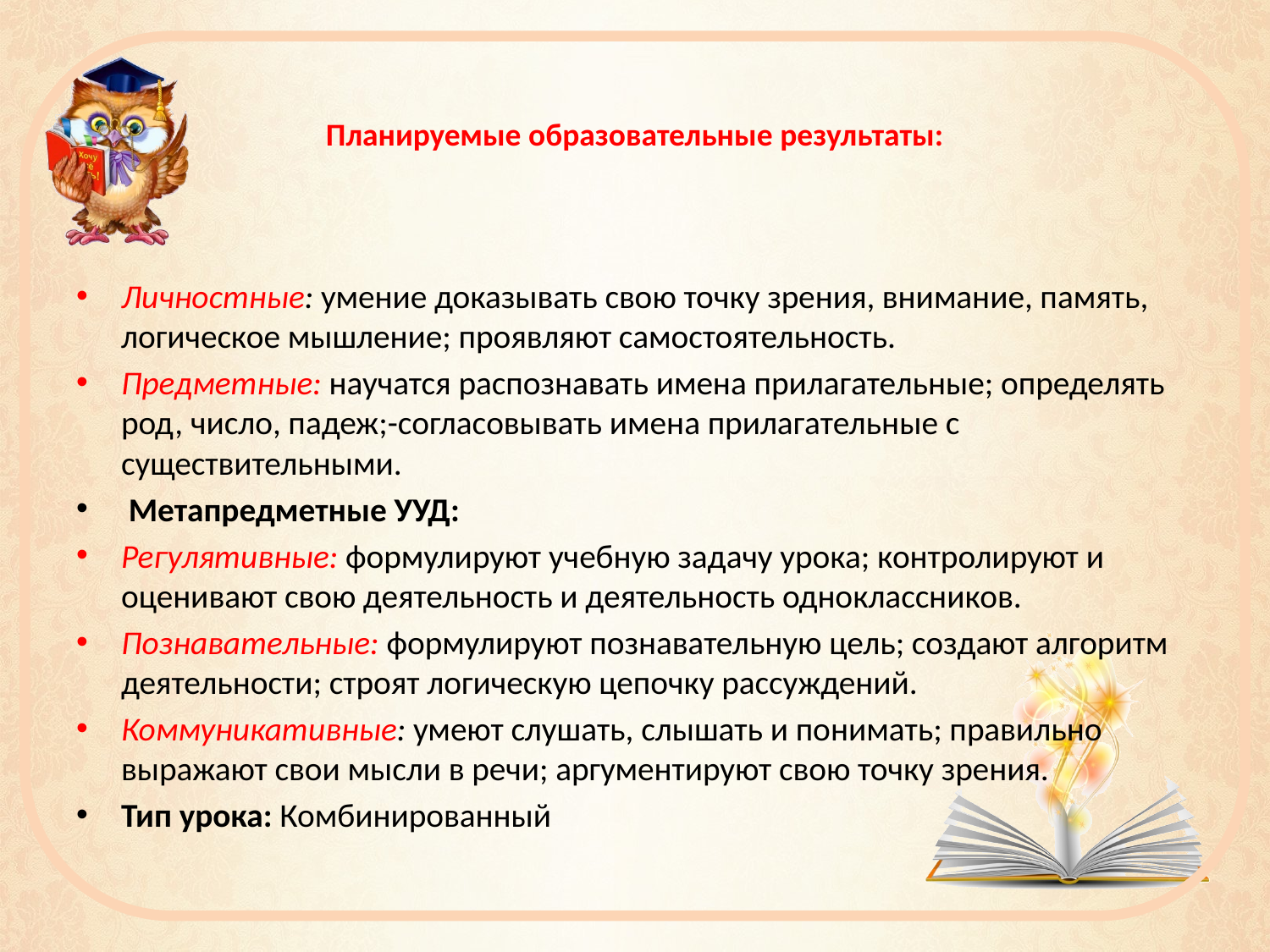

# Планируемые образовательные результаты:

Личностные: умение доказывать свою точку зрения, внимание, память, логическое мышление; проявляют самостоятельность.
Предметные: научатся распознавать имена прилагательные; определять род, число, падеж;-согласовывать имена прилагательные с существительными.
 Метапредметные УУД:
Регулятивные: формулируют учебную задачу урока; контролируют и оценивают свою деятельность и деятельность одноклассников.
Познавательные: формулируют познавательную цель; создают алгоритм деятельности; строят логическую цепочку рассуждений.
Коммуникативные: умеют слушать, слышать и понимать; правильно выражают свои мысли в речи; аргументируют свою точку зрения.
Тип урока: Комбинированный